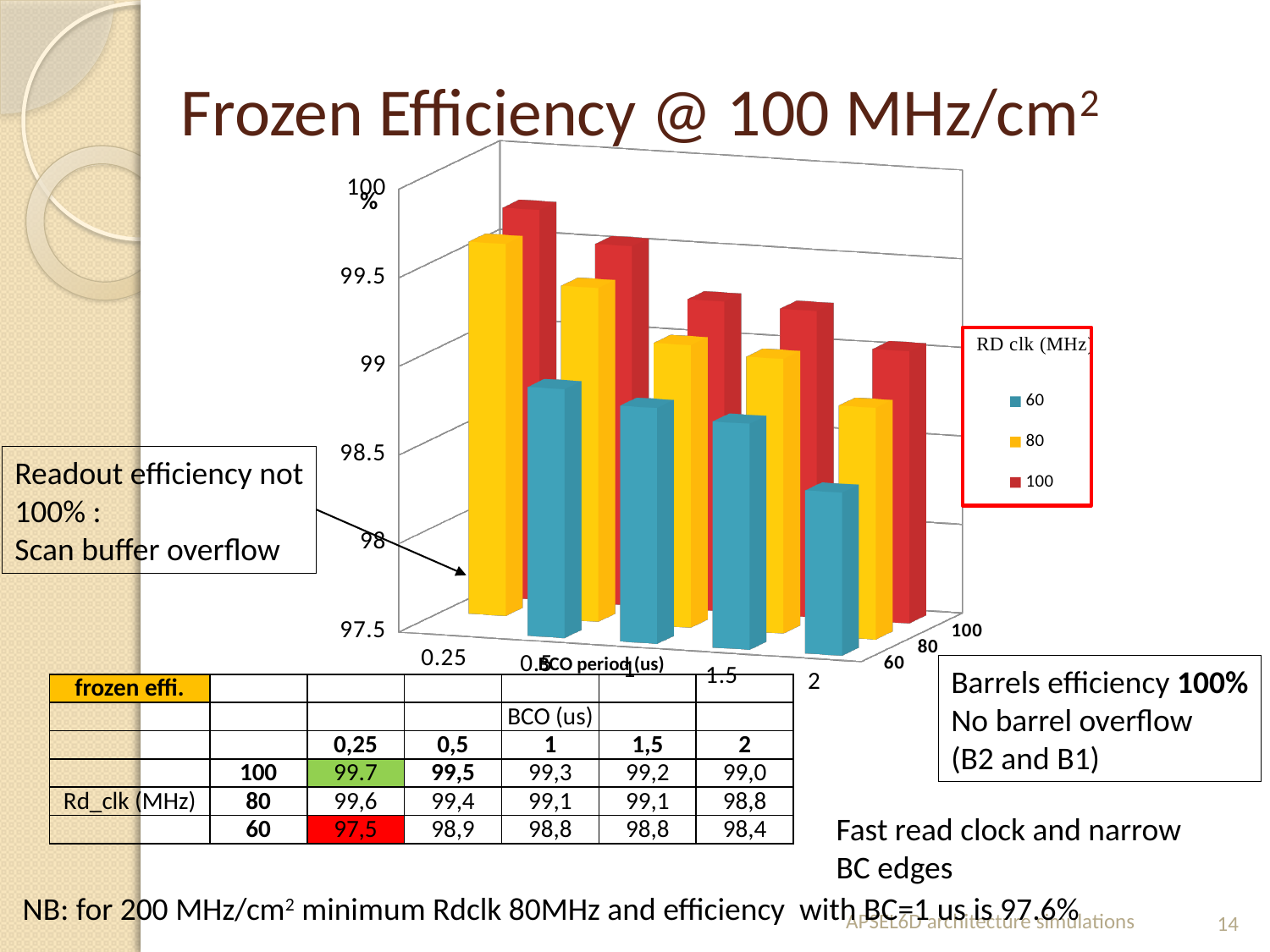

# Frozen Efficiency @ 100 MHz/cm2

[unsupported chart]

%

BCO period (us)
Readout efficiency not
100% :
Scan buffer overflow
Barrels efficiency 100%
No barrel overflow
(B2 and B1)
| frozen effi. |  |  |  |  |  |  |
| --- | --- | --- | --- | --- | --- | --- |
|  |  |  |  | BCO (us) |  |  |
|  |  | 0,25 | 0,5 | 1 | 1,5 | 2 |
|  | 100 | 99.7 | 99,5 | 99,3 | 99,2 | 99,0 |
| Rd\_clk (MHz) | 80 | 99,6 | 99,4 | 99,1 | 99,1 | 98,8 |
|  | 60 | 97,5 | 98,9 | 98,8 | 98,8 | 98,4 |
Fast read clock and narrow BC edges
APSEL6D architecture simulations
14
NB: for 200 MHz/cm2 minimum Rdclk 80MHz and efficiency  with BC=1 us is 97.6%